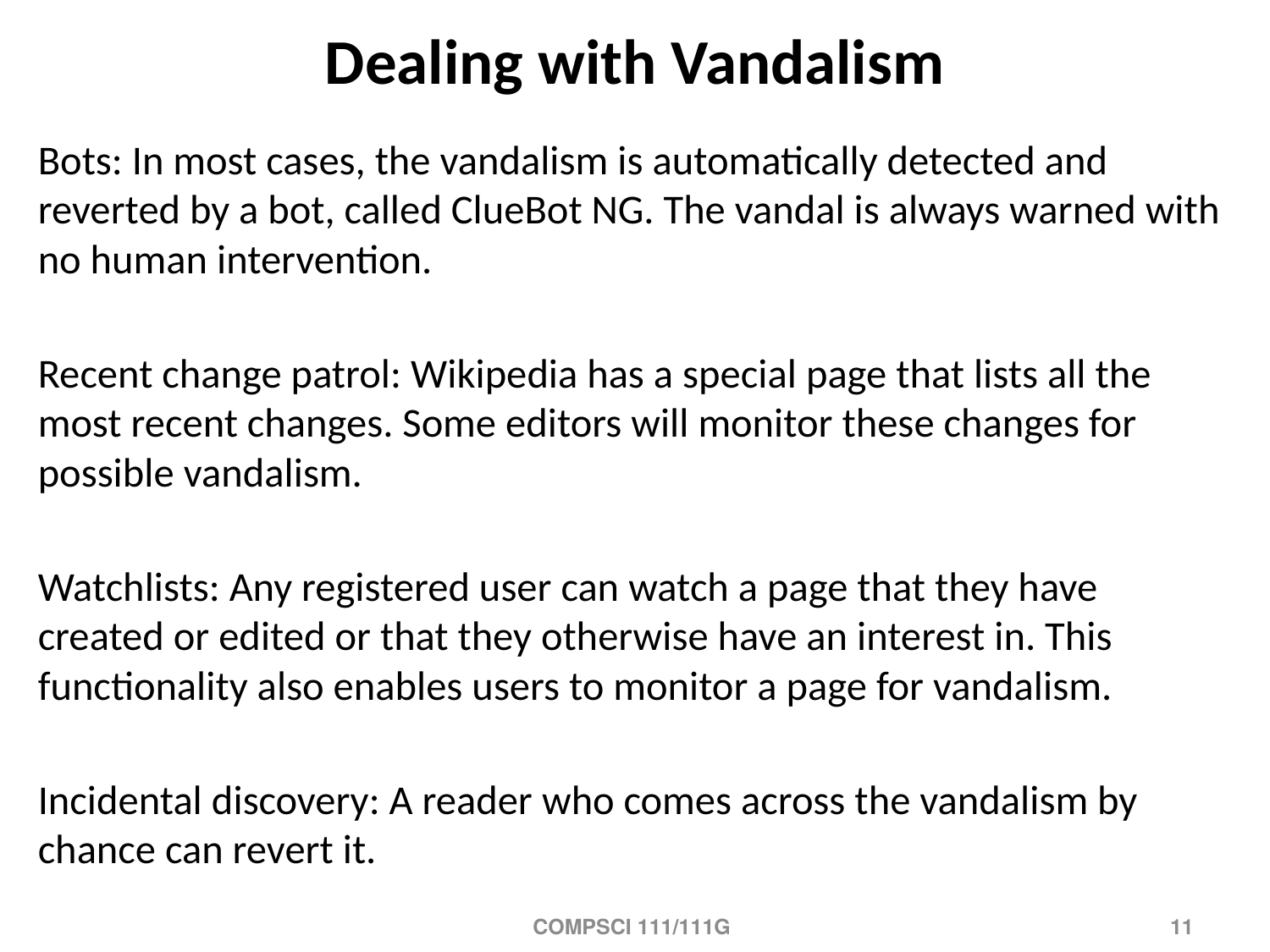

# Dealing with Vandalism
Bots: In most cases, the vandalism is automatically detected and reverted by a bot, called ClueBot NG. The vandal is always warned with no human intervention.

Recent change patrol: Wikipedia has a special page that lists all the most recent changes. Some editors will monitor these changes for possible vandalism.

Watchlists: Any registered user can watch a page that they have created or edited or that they otherwise have an interest in. This functionality also enables users to monitor a page for vandalism.

Incidental discovery: A reader who comes across the vandalism by chance can revert it.
COMPSCI 111/111G
11